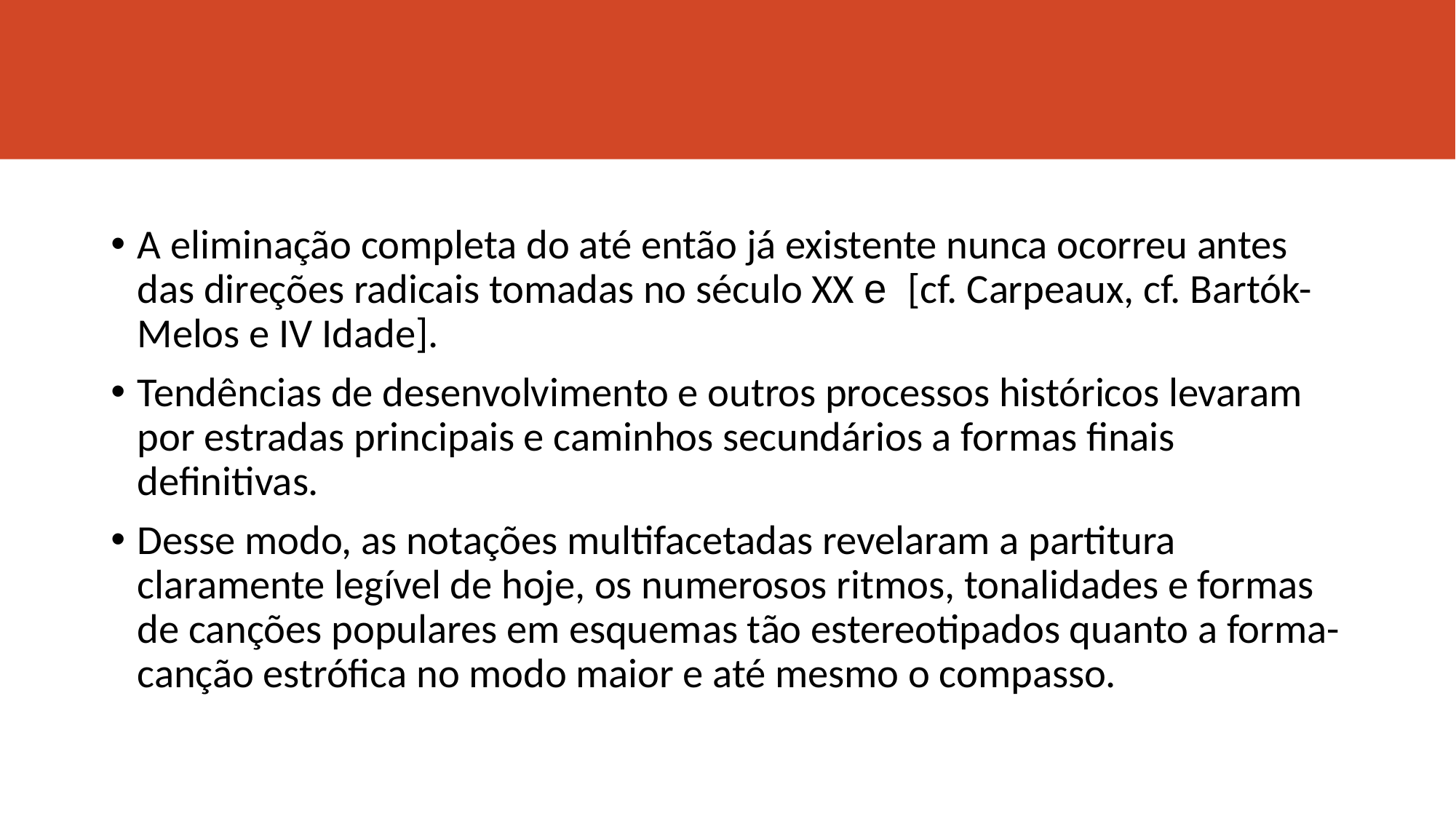

#
A eliminação completa do até então já existente nunca ocorreu antes das direções radicais tomadas no século XX e  [cf. Carpeaux, cf. Bartók-Melos e IV Idade].
Tendências de desenvolvimento e outros processos históricos levaram por estradas principais e caminhos secundários a formas finais definitivas.
Desse modo, as notações multifacetadas revelaram a partitura claramente legível de hoje, os numerosos ritmos, tonalidades e formas de canções populares em esquemas tão estereotipados quanto a forma-canção estrófica no modo maior e até mesmo o compasso.